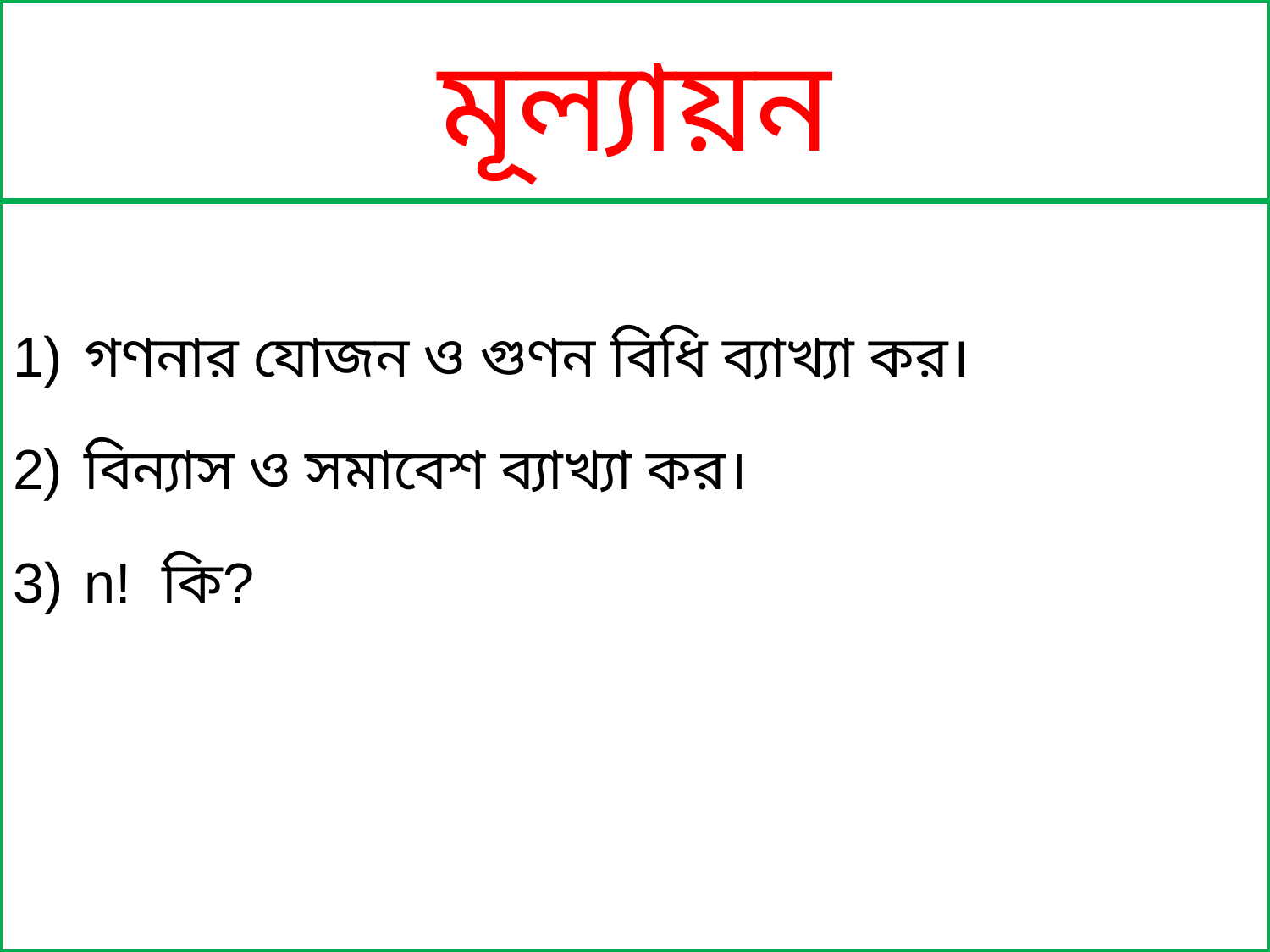

# মূল্যায়ন

গণনার যোজন ও গুণন বিধি ব্যাখ্যা কর।
বিন্যাস ও সমাবেশ ব্যাখ্যা কর।
n!  কি?